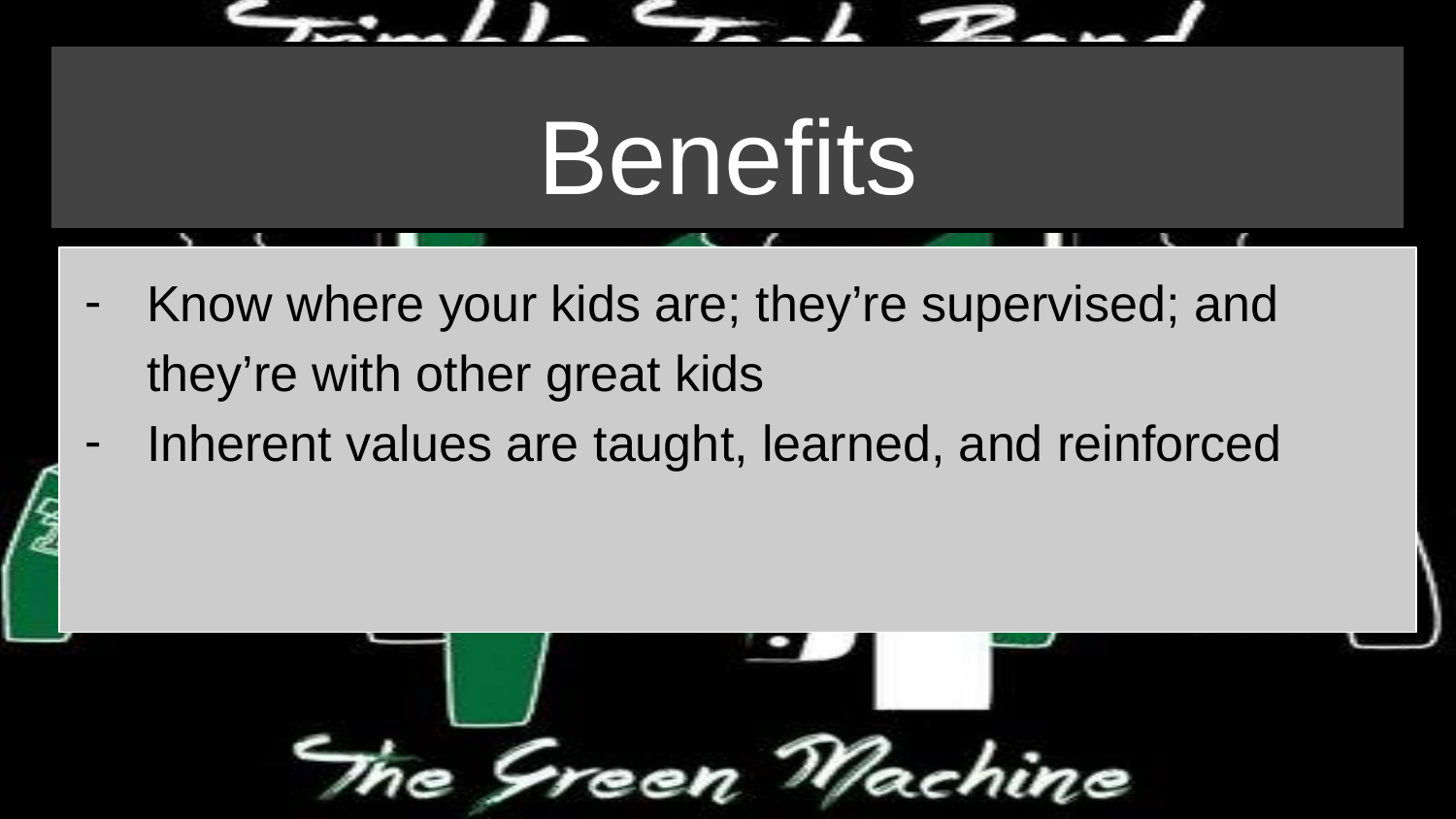

# Benefits
Know where your kids are; they’re supervised; and they’re with other great kids
Inherent values are taught, learned, and reinforced